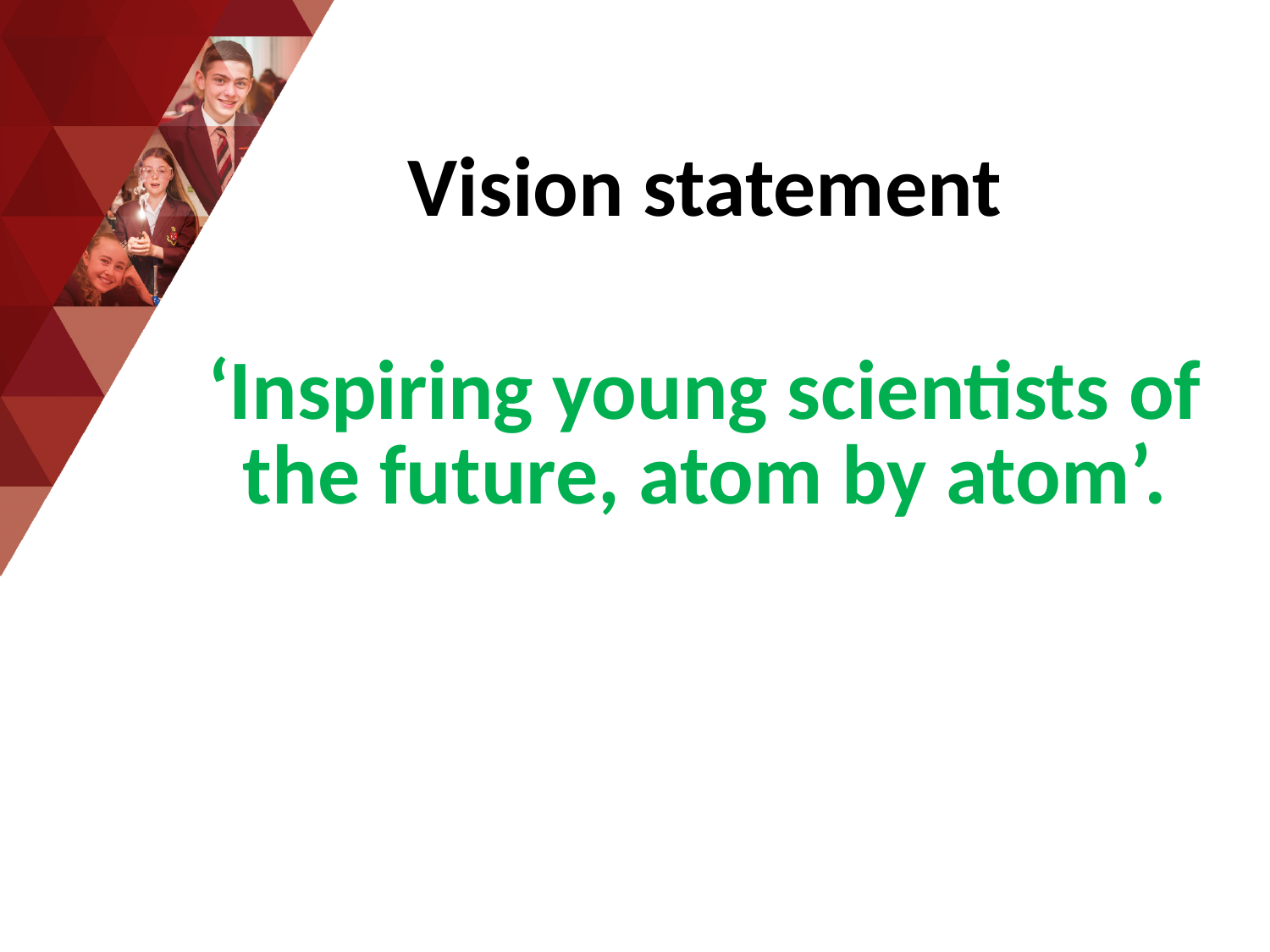

Why is science important?
Vision statement

‘Inspiring young scientists of the future, atom by atom’.